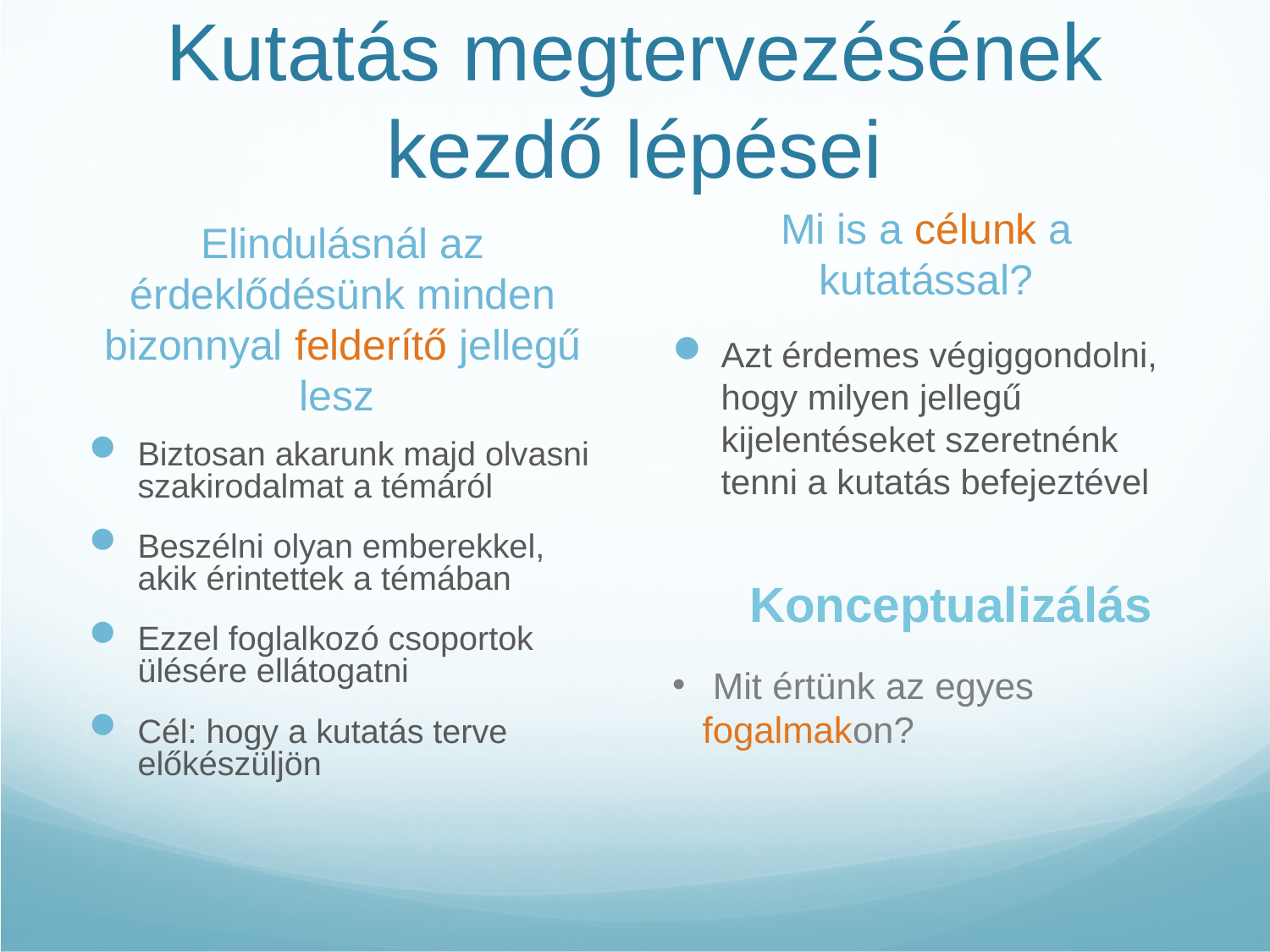

# Kutatás megtervezésének kezdő lépései
Elindulásnál az érdeklődésünk minden bizonnyal felderítő jellegű lesz
Mi is a célunk a kutatással?

Azt érdemes végiggondolni, hogy milyen jellegű kijelentéseket szeretnénk tenni a kutatás befejeztével
Biztosan akarunk majd olvasni szakirodalmat a témáról
Beszélni olyan emberekkel, akik érintettek a témában
Ezzel foglalkozó csoportok ülésére ellátogatni
Cél: hogy a kutatás terve előkészüljön
Konceptualizálás
 Mit értünk az egyes fogalmakon?